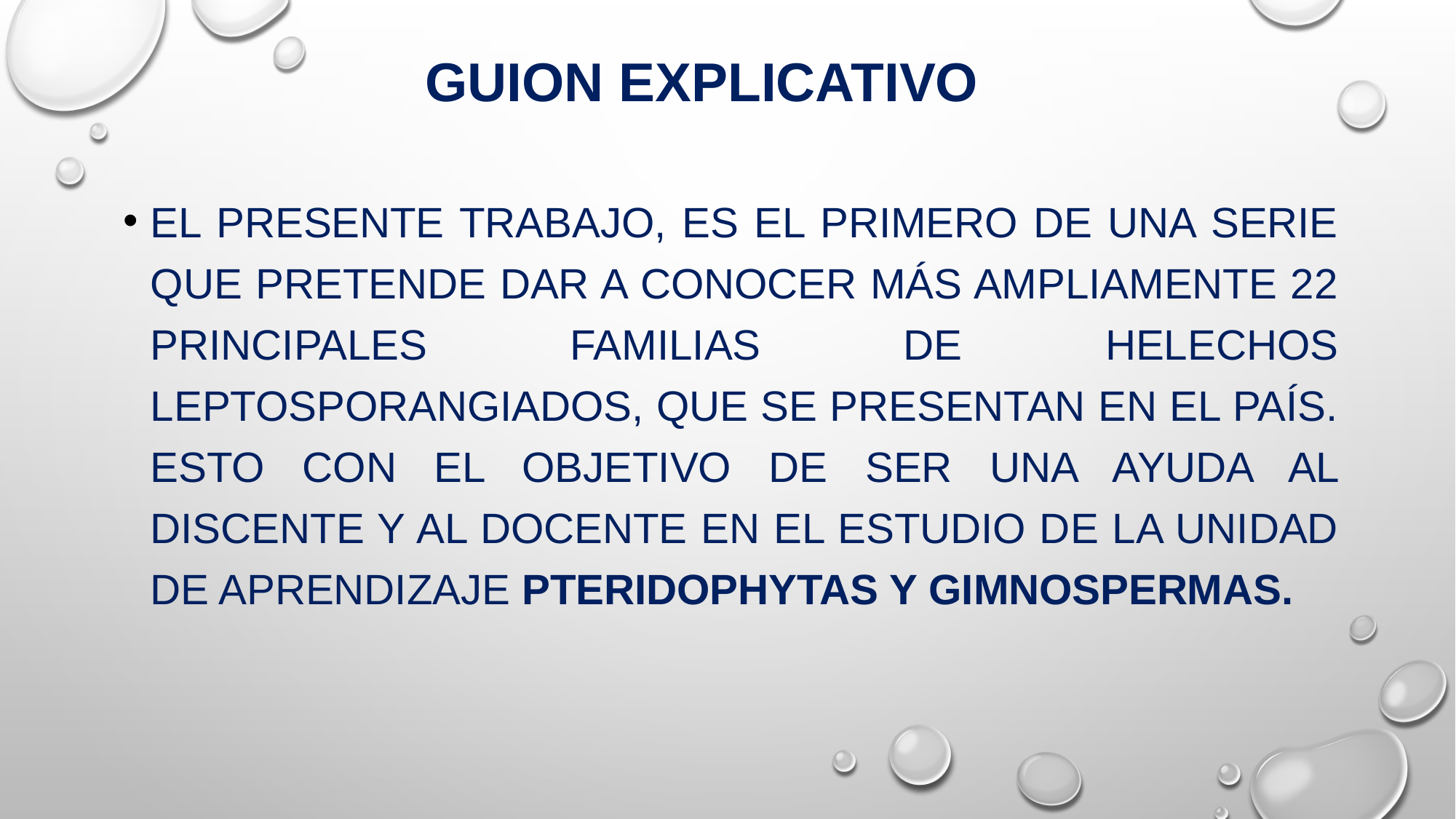

# Guion explicativo
El presente trabajo, es el primero de una serie que pretende dar a conocer más ampliamente 22 principales familias de helechos leptosporangiados, que se presentan en el país. Esto con el objetivo de ser una ayuda al discente y al docente en el estudio de la unidad de aprendizaje Pteridophytas y gimnospermas.